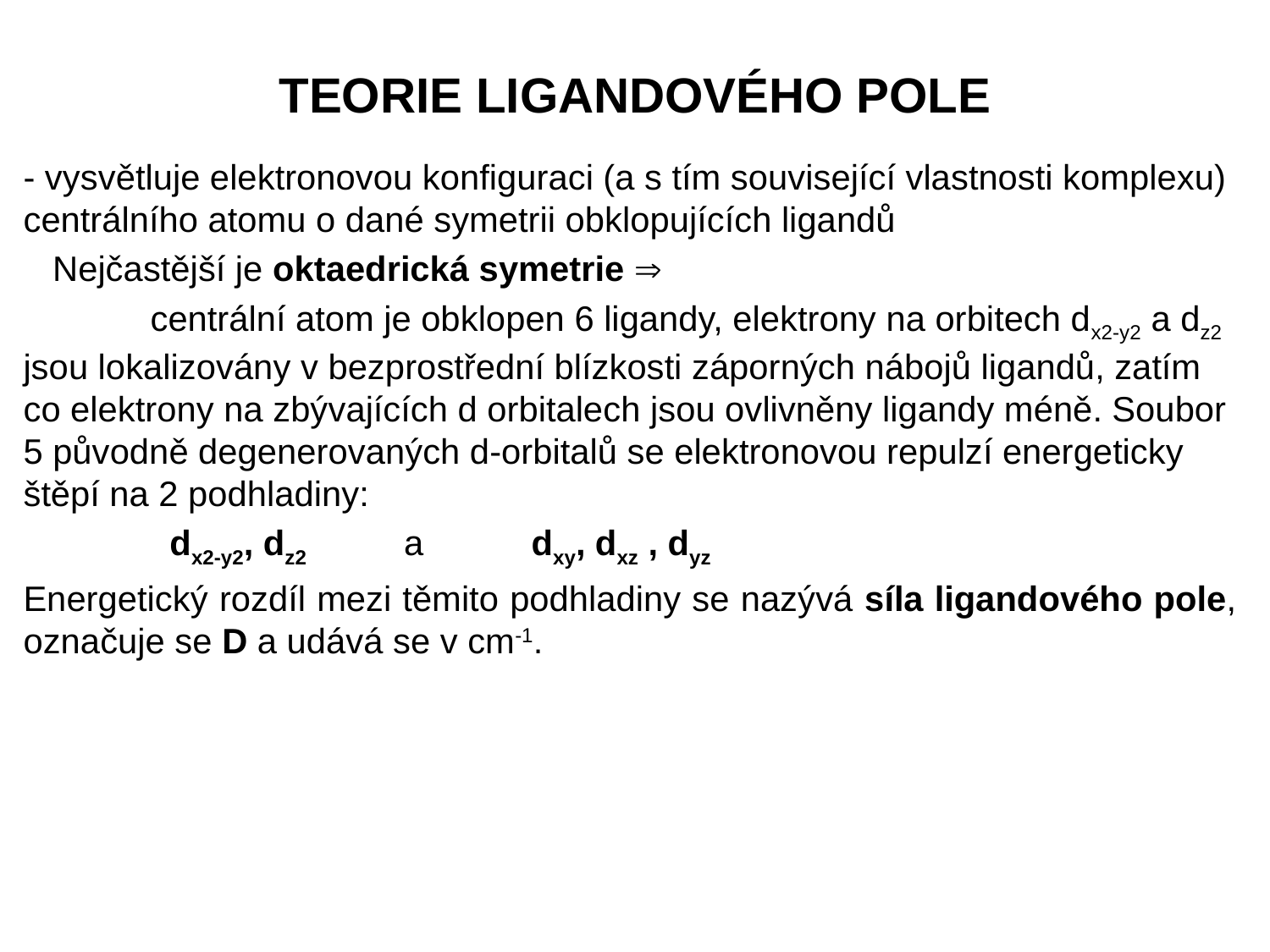

# TEORIE LIGANDOVÉHO POLE
- vysvětluje elektronovou konfiguraci (a s tím související vlastnosti komplexu) centrálního atomu o dané symetrii obklopujících ligandů
   Nejčastější je oktaedrická symetrie ⇒
	centrální atom je obklopen 6 ligandy, elektrony na orbitech dx2-y2 a dz2 jsou lokalizovány v bezprostřední blízkosti záporných nábojů ligandů, zatím co elektrony na zbývajících d orbitalech jsou ovlivněny ligandy méně. Soubor 5 původně degenerovaných d-orbitalů se elektronovou repulzí energeticky štěpí na 2 podhladiny:
	  dx2-y2, dz2          a     	dxy, dxz , dyz
Energetický rozdíl mezi těmito podhladiny se nazývá síla ligandového pole, označuje se D a udává se v cm-1.